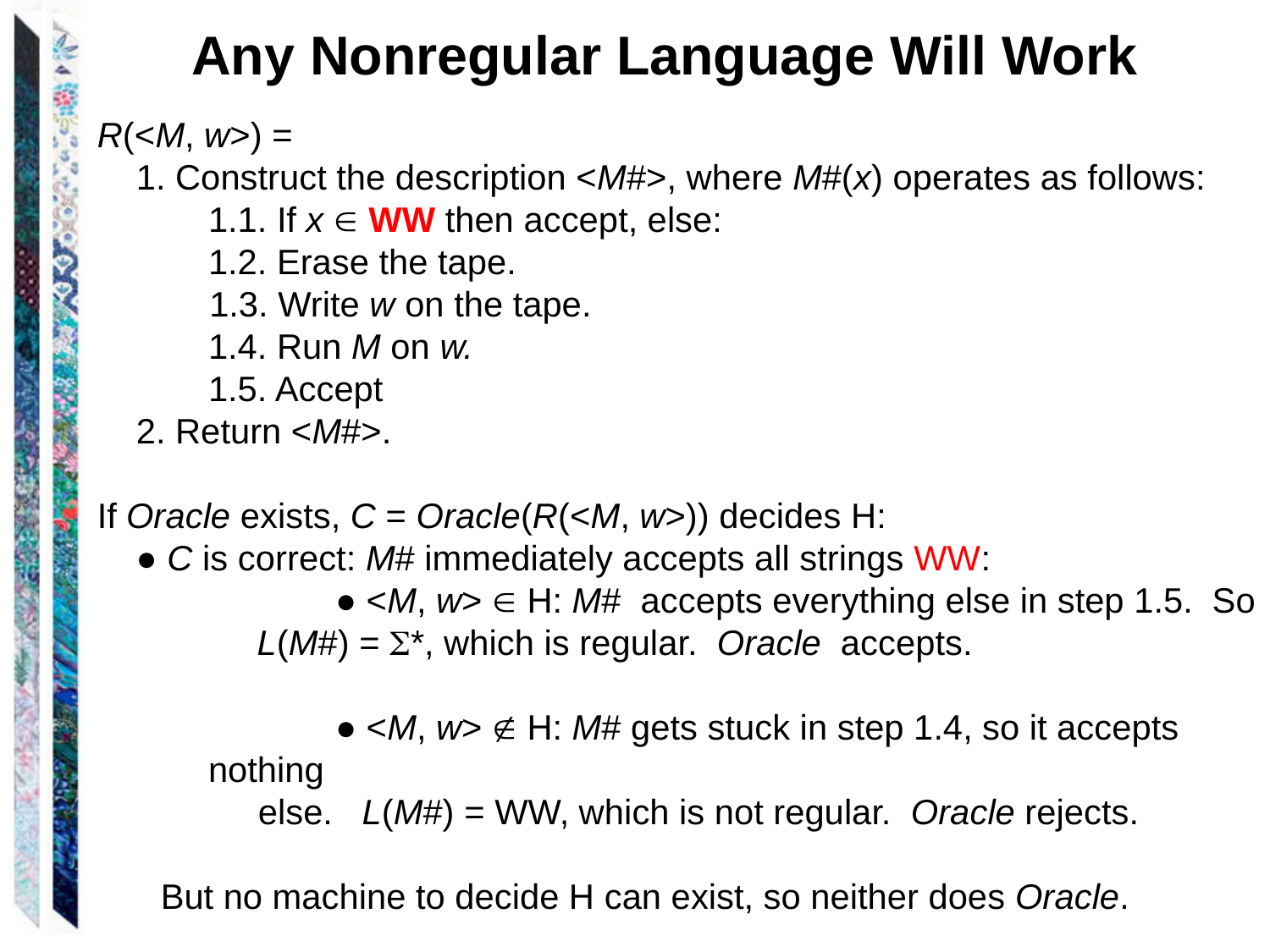

Any Nonregular Language Will Work
R(<M, w>) =
    1. Construct the description <M#>, where M#(x) operates as follows:
    	1.1. If x ∈ WW then accept, else:
    	1.2. Erase the tape.
     1.3. Write w on the tape.
 	1.4. Run M on w.
	1.5. Accept
    2. Return <M#>.

If Oracle exists, C = Oracle(R(<M, w>)) decides H:
    ● C is correct: M# immediately accepts all strings WW:
    		● <M, w> ∈ H: M#  accepts everything else in step 1.5.  So
	     L(M#) = Σ*, which is regular.  Oracle  accepts.

      	● <M, w> ∉ H: M# gets stuck in step 1.4, so it accepts nothing
          else.   L(M#) = WW, which is not regular.  Oracle rejects.

But no machine to decide H can exist, so neither does Oracle.